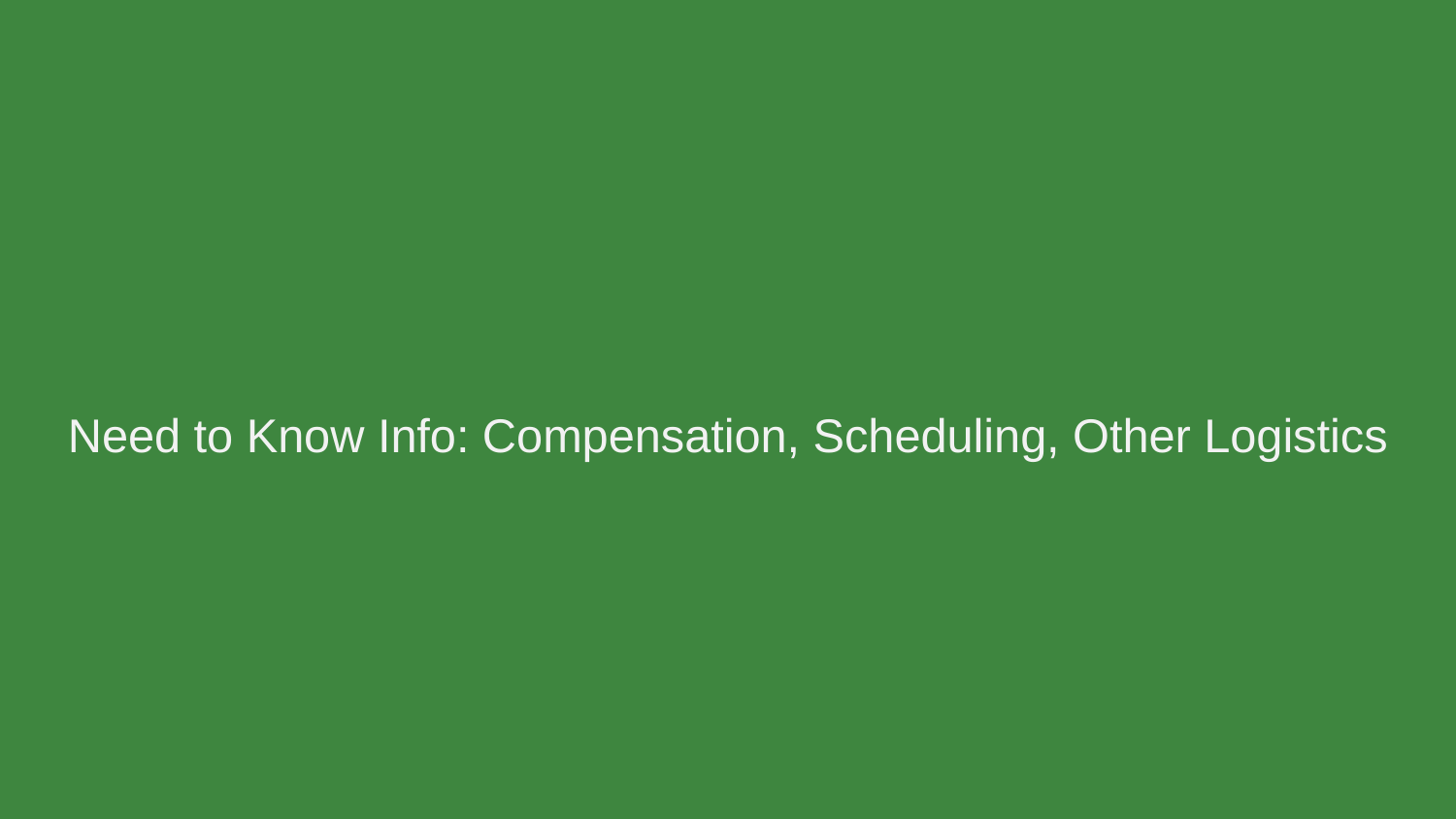

# Need to Know Info: Compensation, Scheduling, Other Logistics